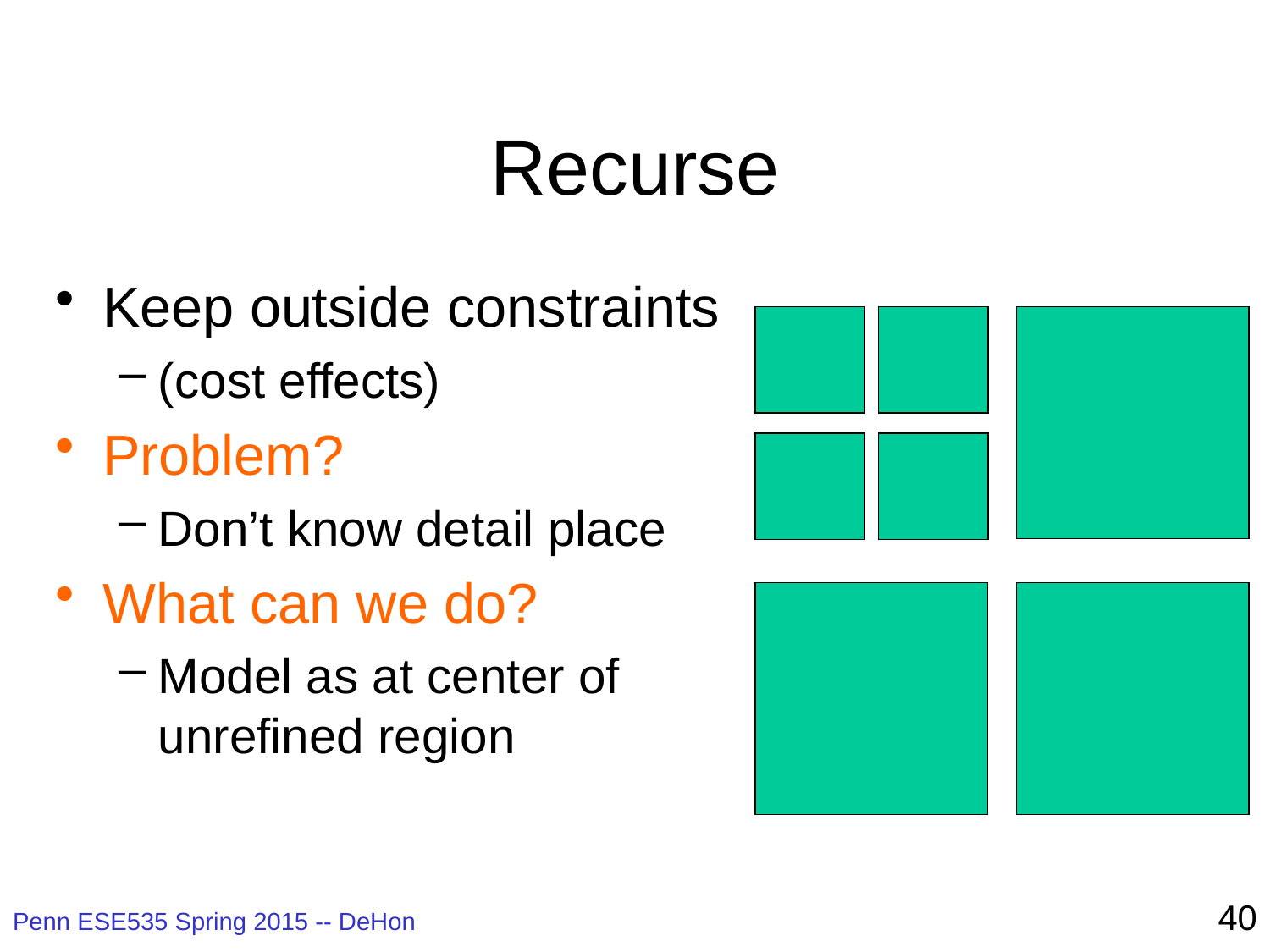

# Recurse
Keep outside constraints
(cost effects)
Problem?
Don’t know detail place
What can we do?
Model as at center of unrefined region

40
Penn ESE535 Spring 2015 -- DeHon